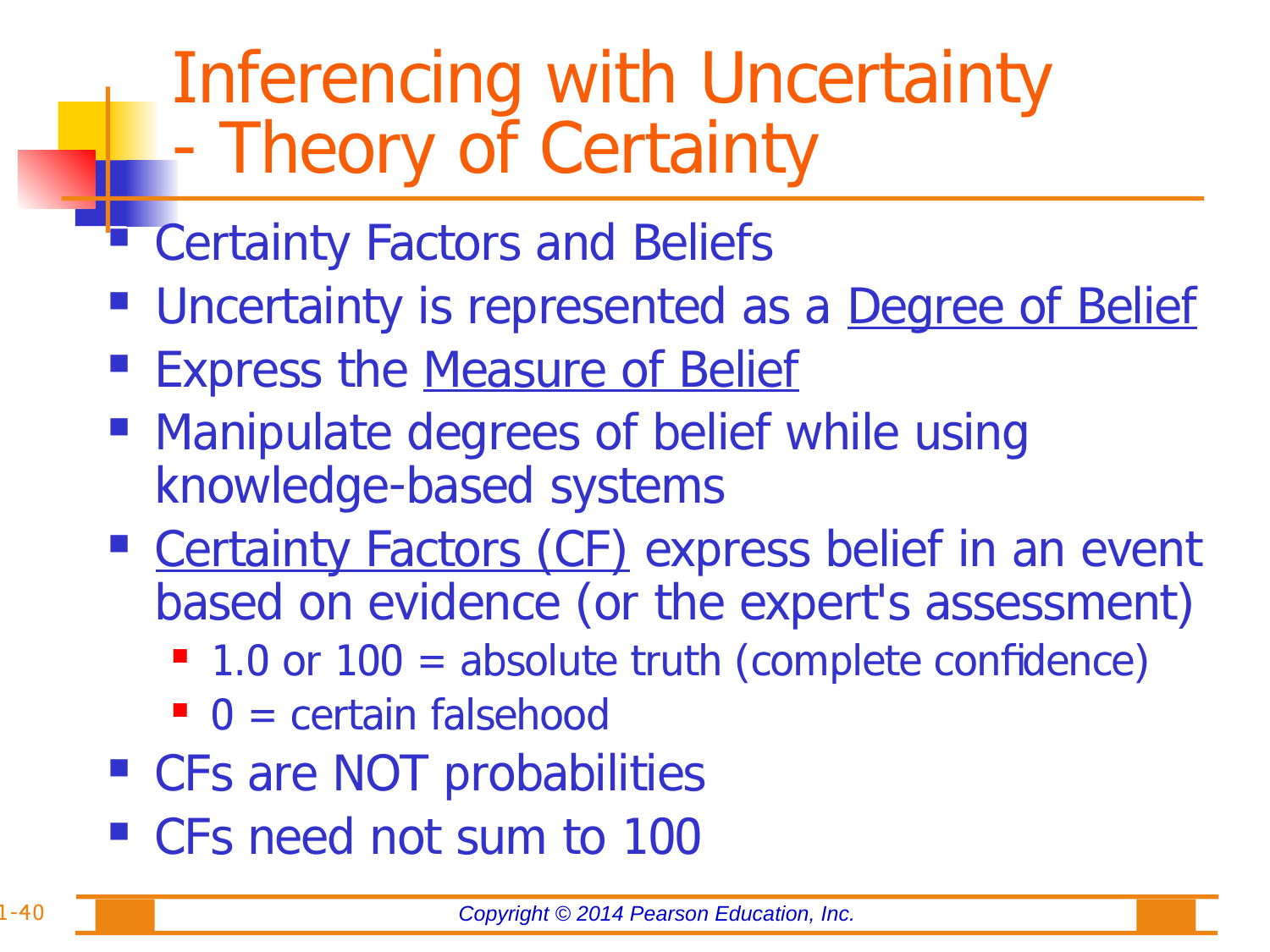

# Inferencing with Uncertainty - Theory of Certainty
Certainty Factors and Beliefs
Uncertainty is represented as a Degree of Belief
Express the Measure of Belief
Manipulate degrees of belief while using knowledge-based systems
Certainty Factors (CF) express belief in an event based on evidence (or the expert's assessment)
1.0 or 100 = absolute truth (complete confidence)
0 = certain falsehood
CFs are NOT probabilities
CFs need not sum to 100